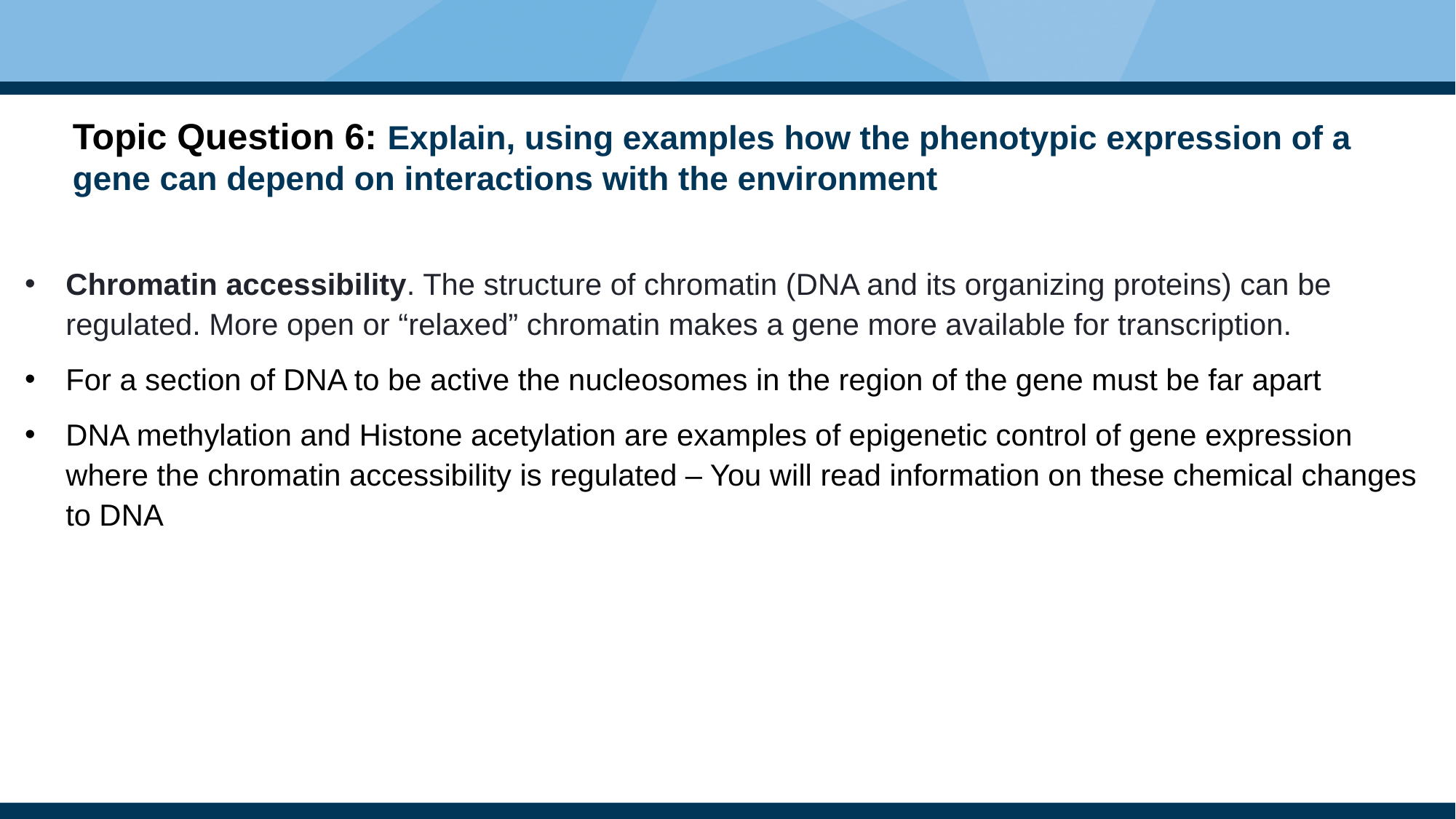

Topic Question 6: Explain, using examples how the phenotypic expression of a gene can depend on interactions with the environment
Chromatin accessibility. The structure of chromatin (DNA and its organizing proteins) can be regulated. More open or “relaxed” chromatin makes a gene more available for transcription.
For a section of DNA to be active the nucleosomes in the region of the gene must be far apart
DNA methylation and Histone acetylation are examples of epigenetic control of gene expression where the chromatin accessibility is regulated – You will read information on these chemical changes to DNA